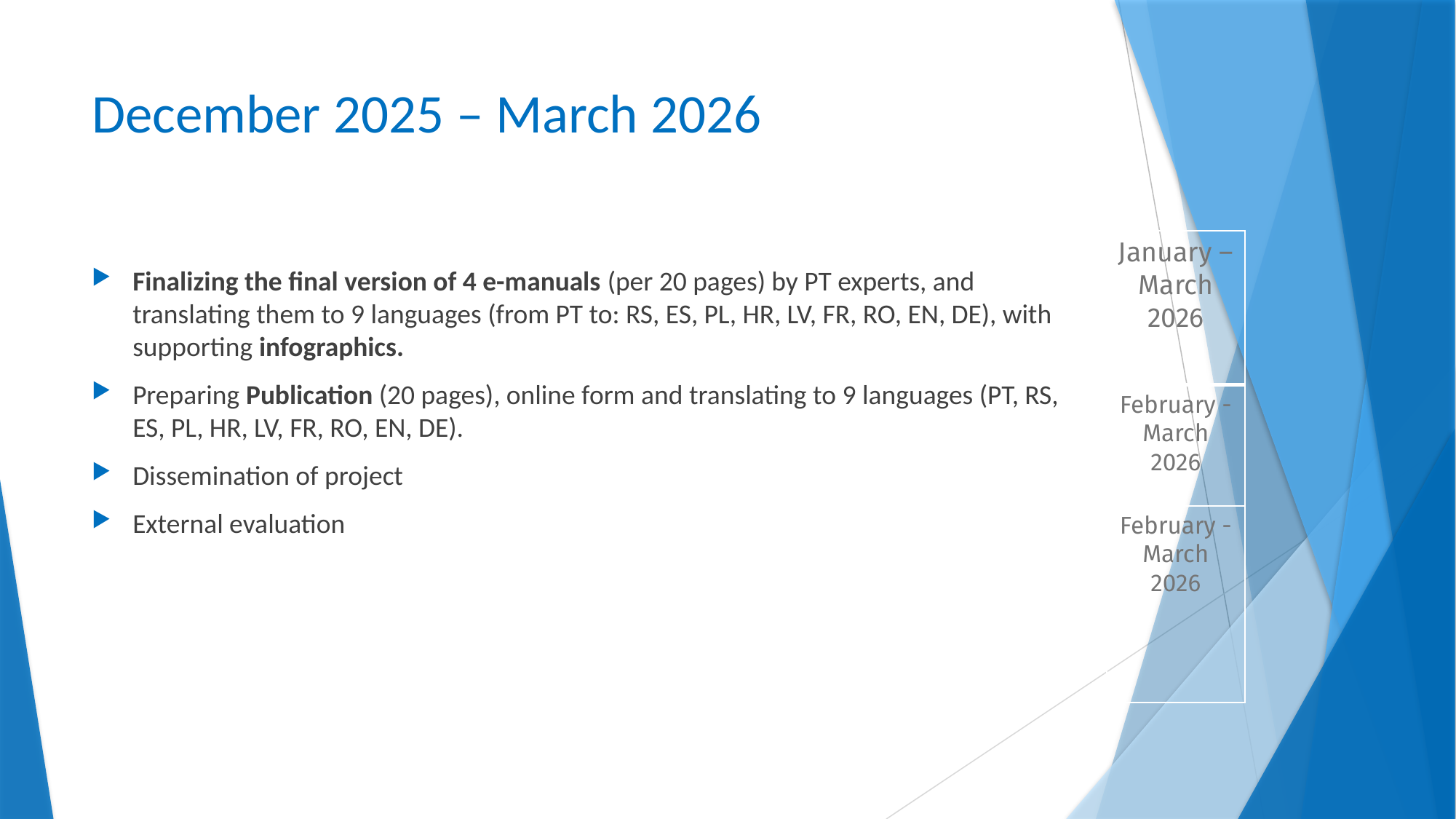

# December 2025 – March 2026
| January – March 2026 |
| --- |
| February - March 2026 |
| February - March 2026 |
Finalizing the final version of 4 e-manuals (per 20 pages) by PT experts, and translating them to 9 languages (from PT to: RS, ES, PL, HR, LV, FR, RO, EN, DE), with supporting infographics.
Preparing Publication (20 pages), online form and translating to 9 languages (PT, RS, ES, PL, HR, LV, FR, RO, EN, DE).
Dissemination of project
External evaluation